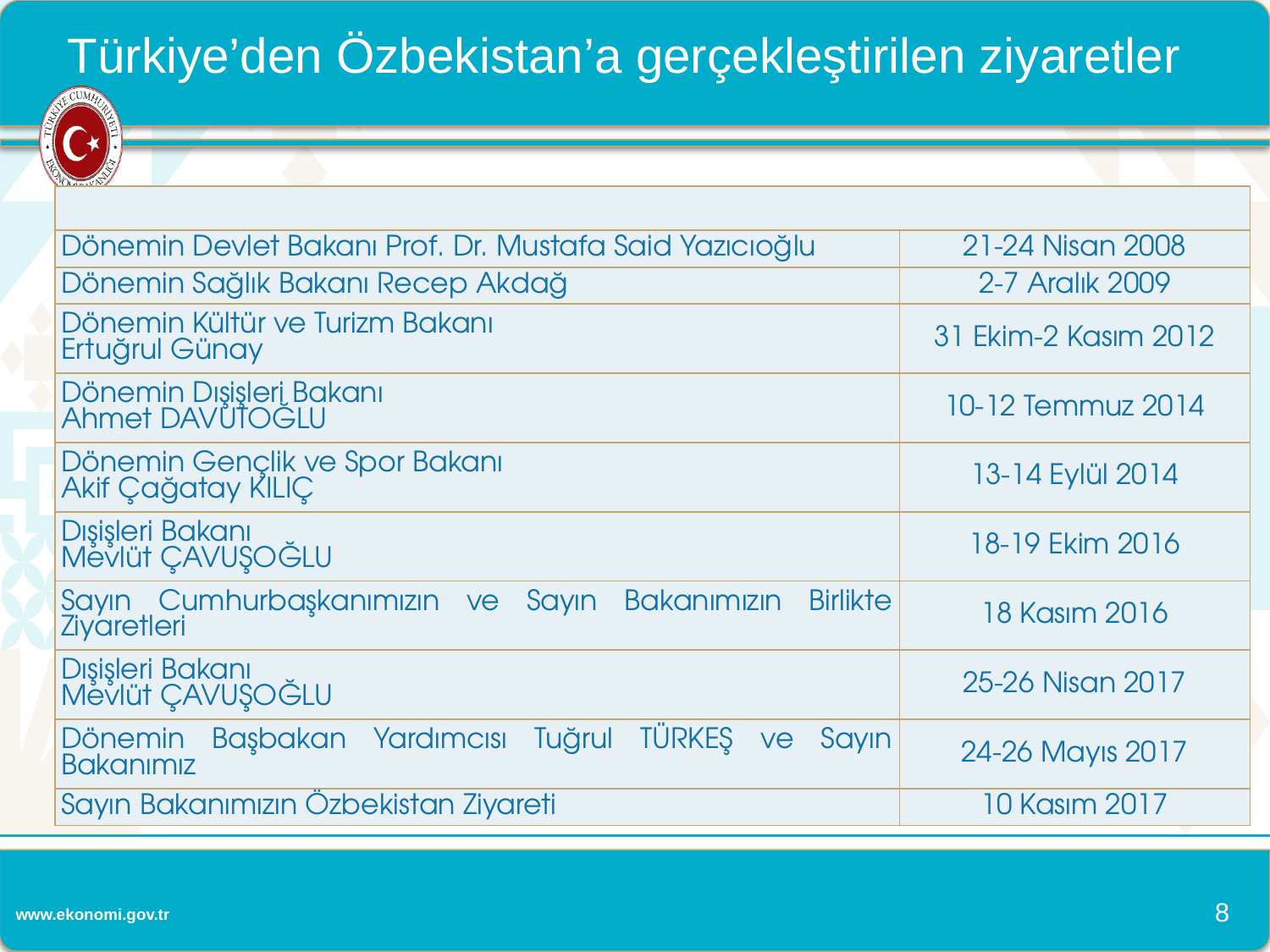

Türkiye’den Özbekistan’a gerçekleştirilen ziyaretler
|  |  |
| --- | --- |
| Dönemin Devlet Bakanı Prof. Dr. Mustafa Said Yazıcıoğlu | 21-24 Nisan 2008 |
| Dönemin Sağlık Bakanı Recep Akdağ | 2-7 Aralık 2009 |
| Dönemin Kültür ve Turizm Bakanı Ertuğrul Günay | 31 Ekim-2 Kasım 2012 |
| Dönemin Dışişleri Bakanı Ahmet DAVUTOĞLU | 10-12 Temmuz 2014 |
| Dönemin Gençlik ve Spor Bakanı Akif Çağatay KILIÇ | 13-14 Eylül 2014 |
| Dışişleri Bakanı Mevlüt ÇAVUŞOĞLU | 18-19 Ekim 2016 |
| Sayın Cumhurbaşkanımızın ve Sayın Bakanımızın Birlikte Ziyaretleri | 18 Kasım 2016 |
| Dışişleri Bakanı Mevlüt ÇAVUŞOĞLU | 25-26 Nisan 2017 |
| Dönemin Başbakan Yardımcısı Tuğrul TÜRKEŞ ve Sayın Bakanımız | 24-26 Mayıs 2017 |
| Sayın Bakanımızın Özbekistan Ziyareti | 10 Kasım 2017 |

8
www.ekonomi.gov.tr